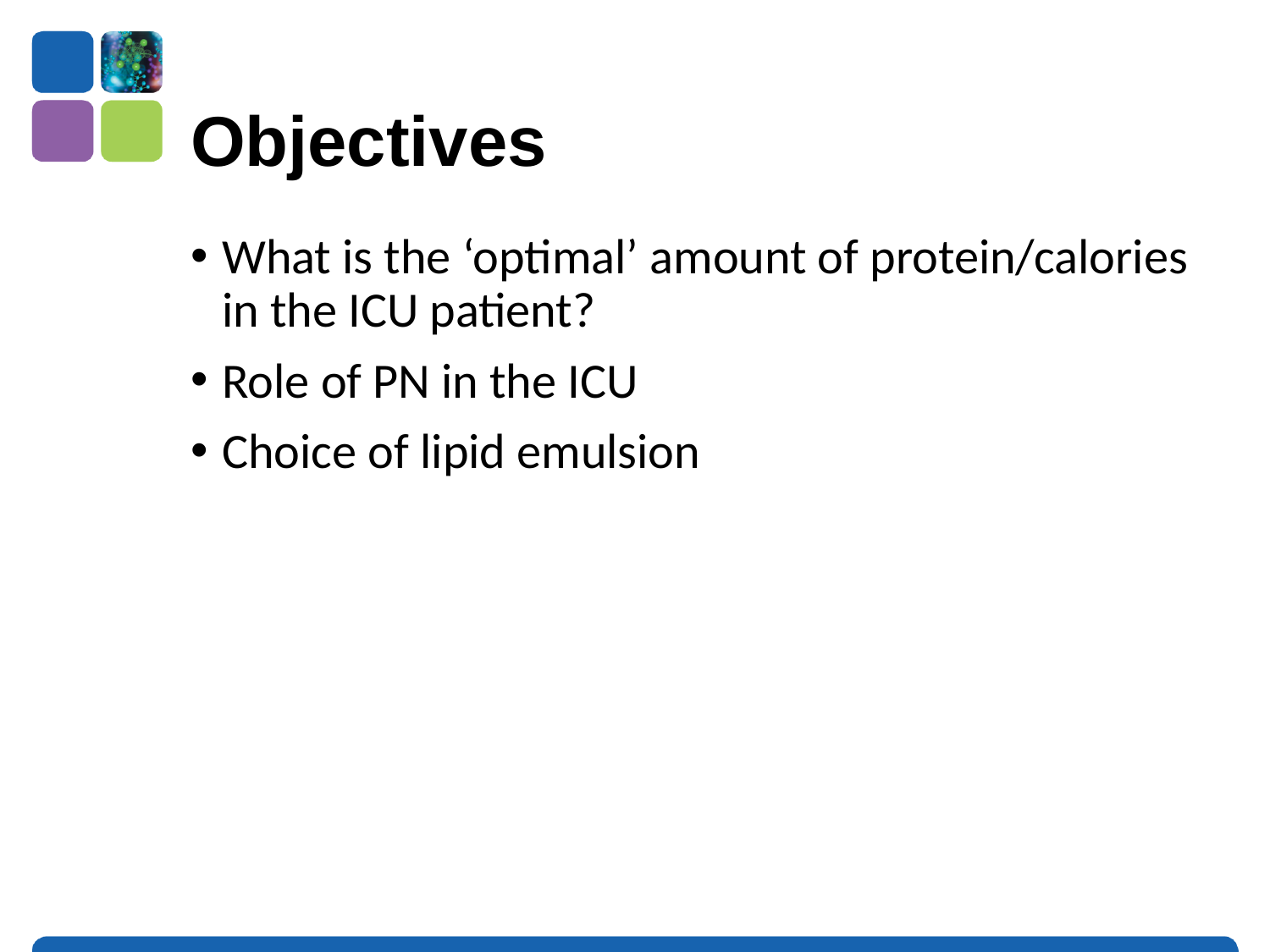

# Objectives
What is the ‘optimal’ amount of protein/calories in the ICU patient?
Role of PN in the ICU
Choice of lipid emulsion